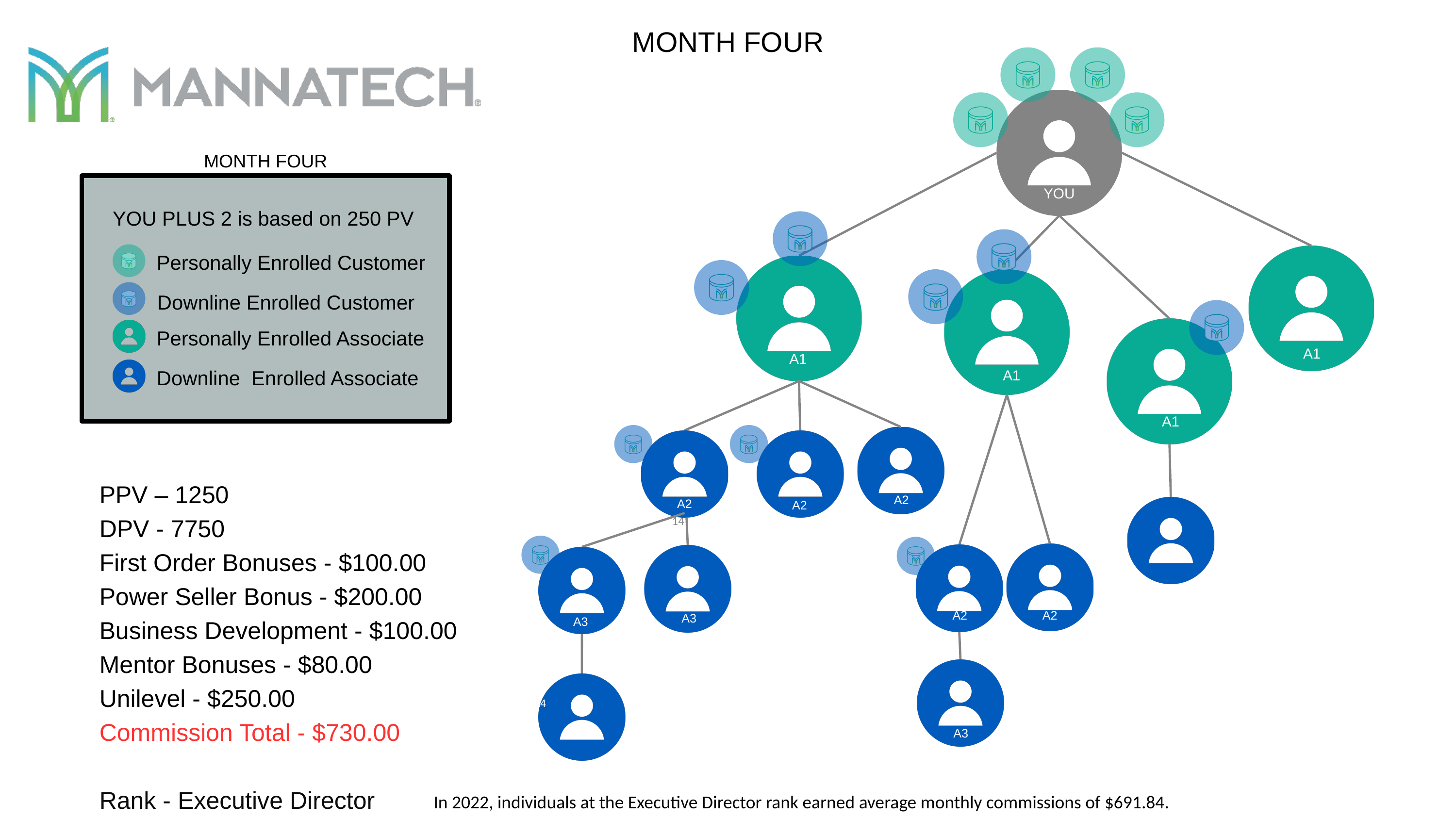

MONTH FOUR

YOU

MONTH FOUR

YOU PLUS 2 is based on 250 PV

Personally Enrolled Customer

Downline Enrolled Customer

Personally Enrolled Associate

Downline  Enrolled Associate

A1
A1
A1

A1

PPV – 1250
DPV - 7750
First Order Bonuses - $100.00
Power Seller Bonus - $200.00
Business Development - $100.00
Mentor Bonuses - $80.00
Unilevel - $250.00
Commission Total - $730.00

Rank - Executive Director

A2

A2
A2
A2
14

A2
A2
A2
A3
A3

A2

A2
A4
A3
In 2022, individuals at the Executive Director rank earned average monthly commissions of $691.84.